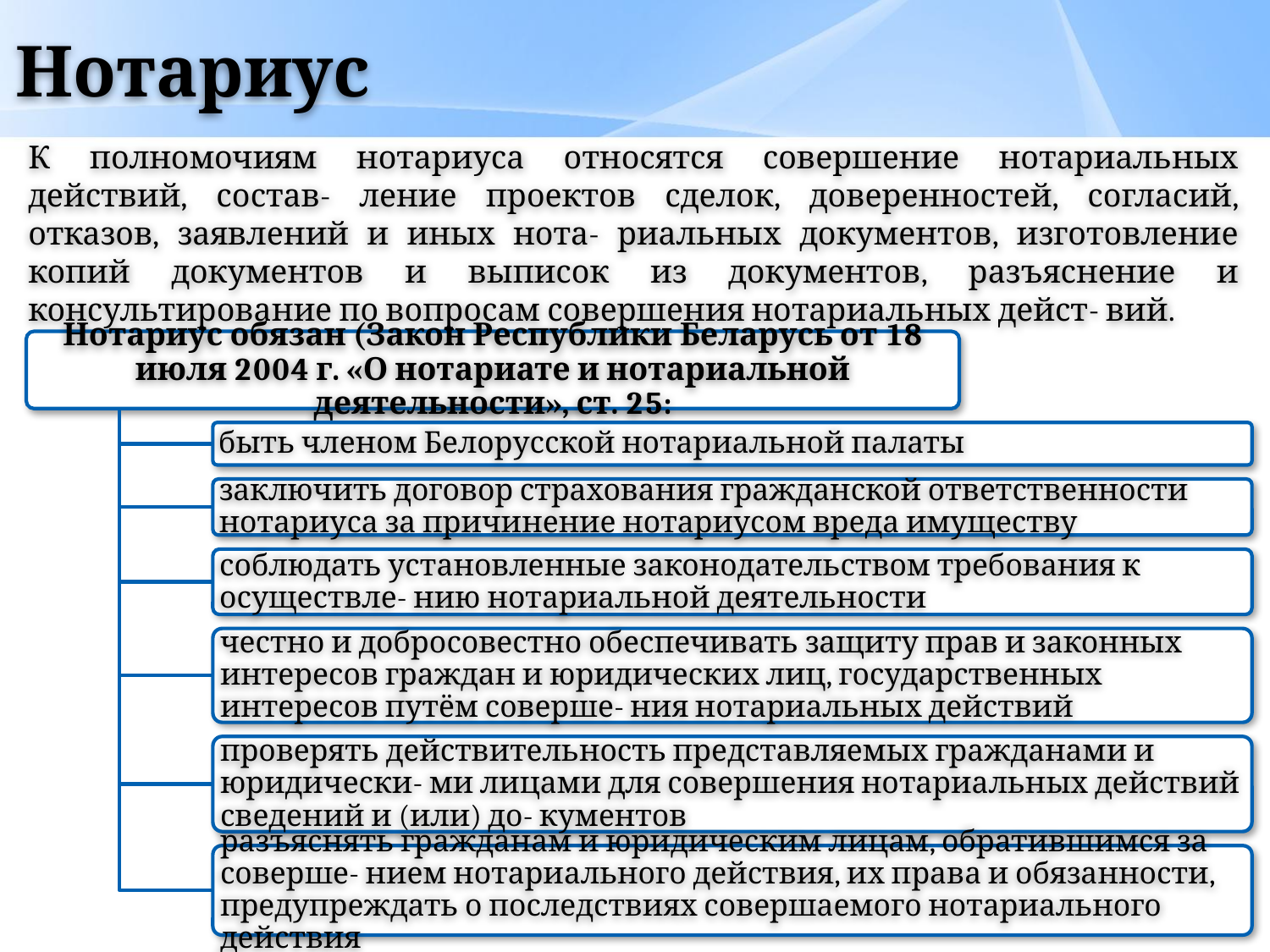

# Нотариус
К полномочиям нотариуса относятся совершение нотариальных действий, состав- ление проектов сделок, доверенностей, согласий, отказов, заявлений и иных нота- риальных документов, изготовление копий документов и выписок из документов, разъяснение и консультирование по вопросам совершения нотариальных дейст- вий.

Нотариус обязан (Закон Республики Беларусь от 18 июля 2004 г. «О нотариате и нотариальной деятельности», ст. 25:

быть членом Белорусской нотариальной палаты

заключить договор страхования гражданской ответственности нотариуса за причинение нотариусом вреда имуществу

соблюдать установленные законодательством требования к осуществле- нию нотариальной деятельности

честно и добросовестно обеспечивать защиту прав и законных интересов граждан и юридических лиц, государственных интересов путём соверше- ния нотариальных действий

проверять действительность представляемых гражданами и юридически- ми лицами для совершения нотариальных действий сведений и (или) до- кументов

разъяснять гражданам и юридическим лицам, обратившимся за соверше- нием нотариального действия, их права и обязанности, предупреждать о последствиях совершаемого нотариального действия